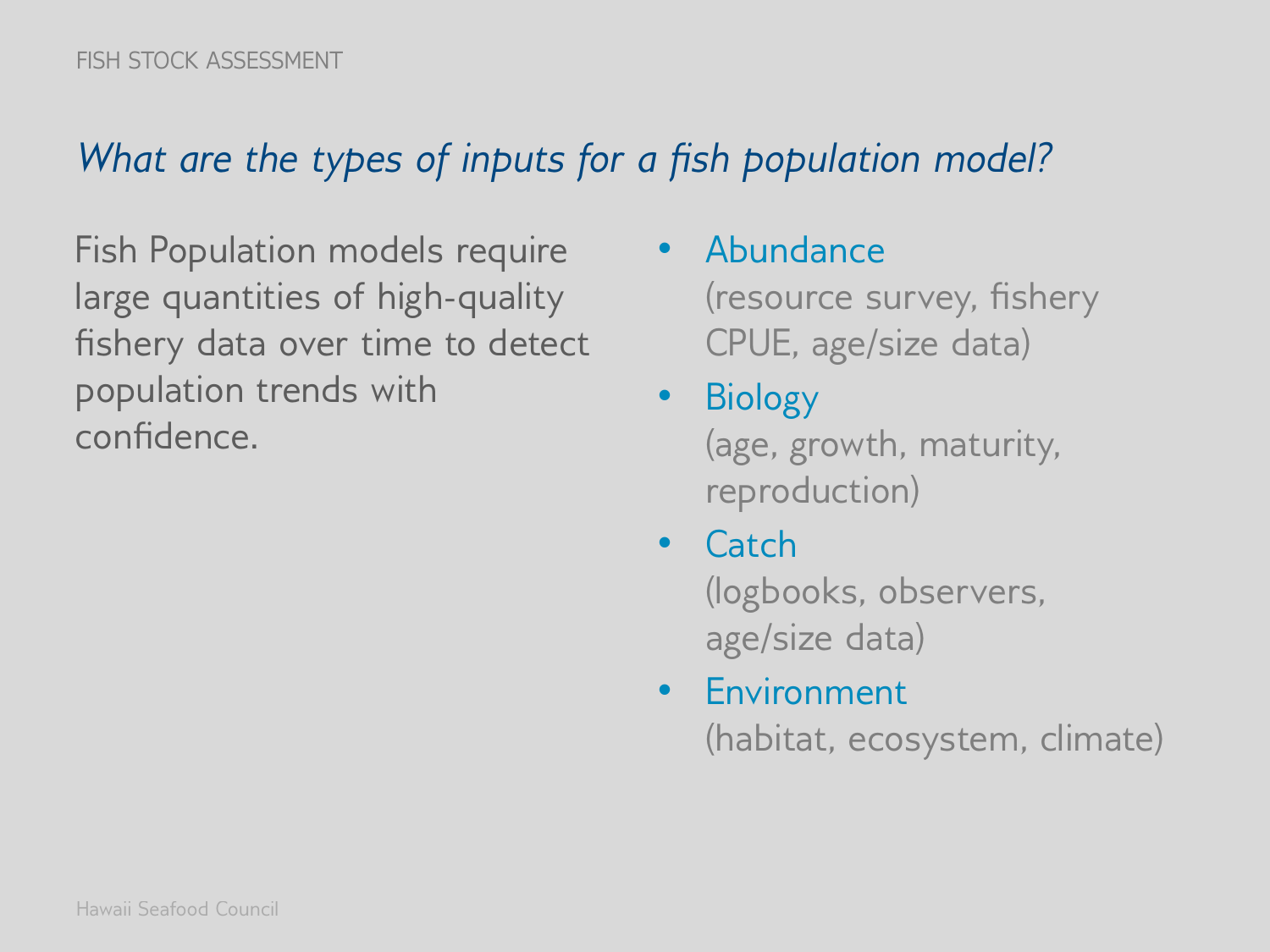

# Fish stock assessment
What are the types of inputs for a fish population model?
Fish Population models require large quantities of high-quality fishery data over time to detect population trends with confidence.
Abundance
(resource survey, fishery CPUE, age/size data)
Biology
(age, growth, maturity, reproduction)
Catch
(logbooks, observers,
age/size data)
Environment
(habitat, ecosystem, climate)

Hawaii Seafood Council